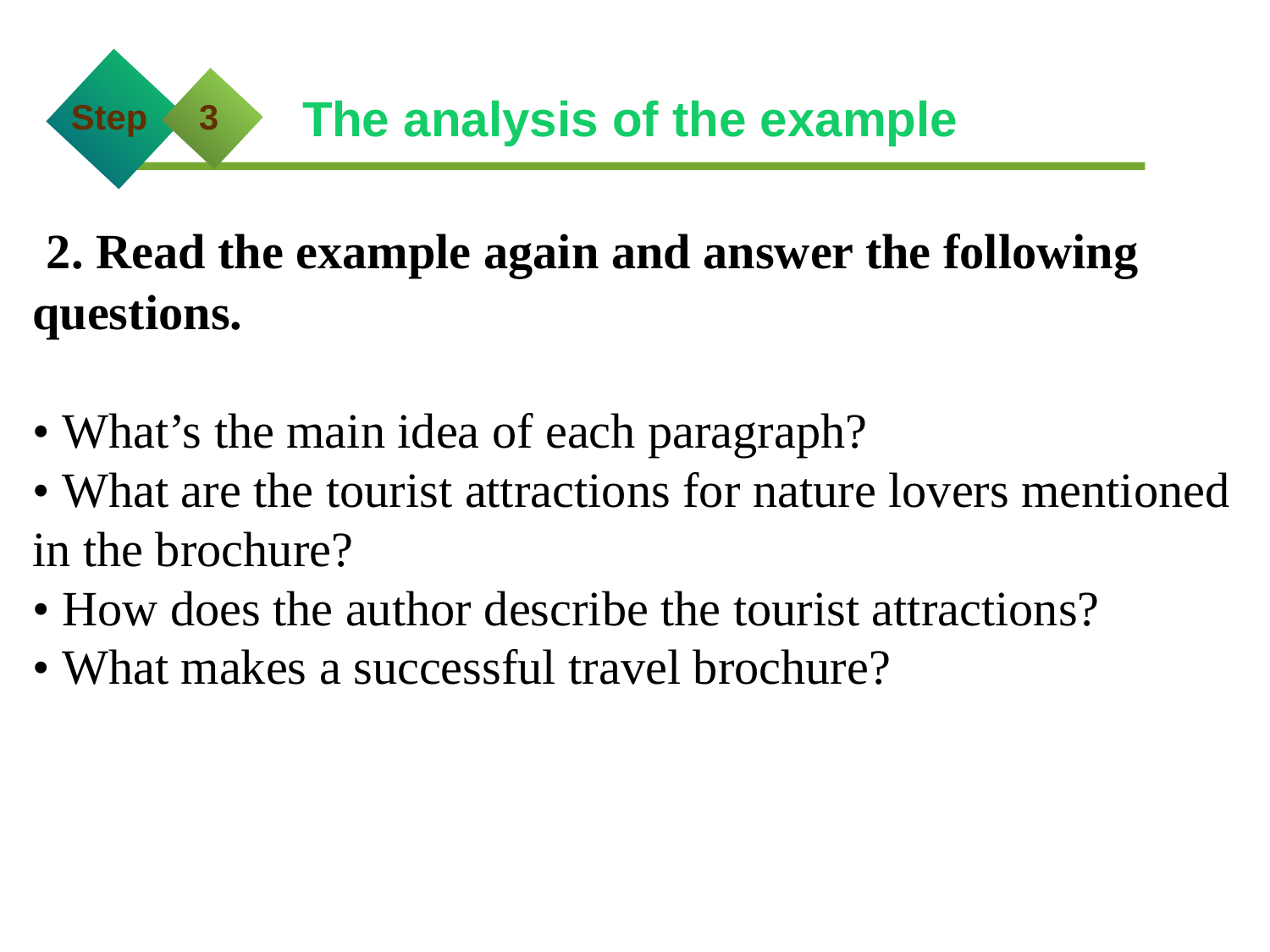

The analysis of the example

Step
3
 2. Read the example again and answer the following questions.

• What’s the main idea of each paragraph?
• What are the tourist attractions for nature lovers mentioned in the brochure?
• How does the author describe the tourist attractions?
• What makes a successful travel brochure?